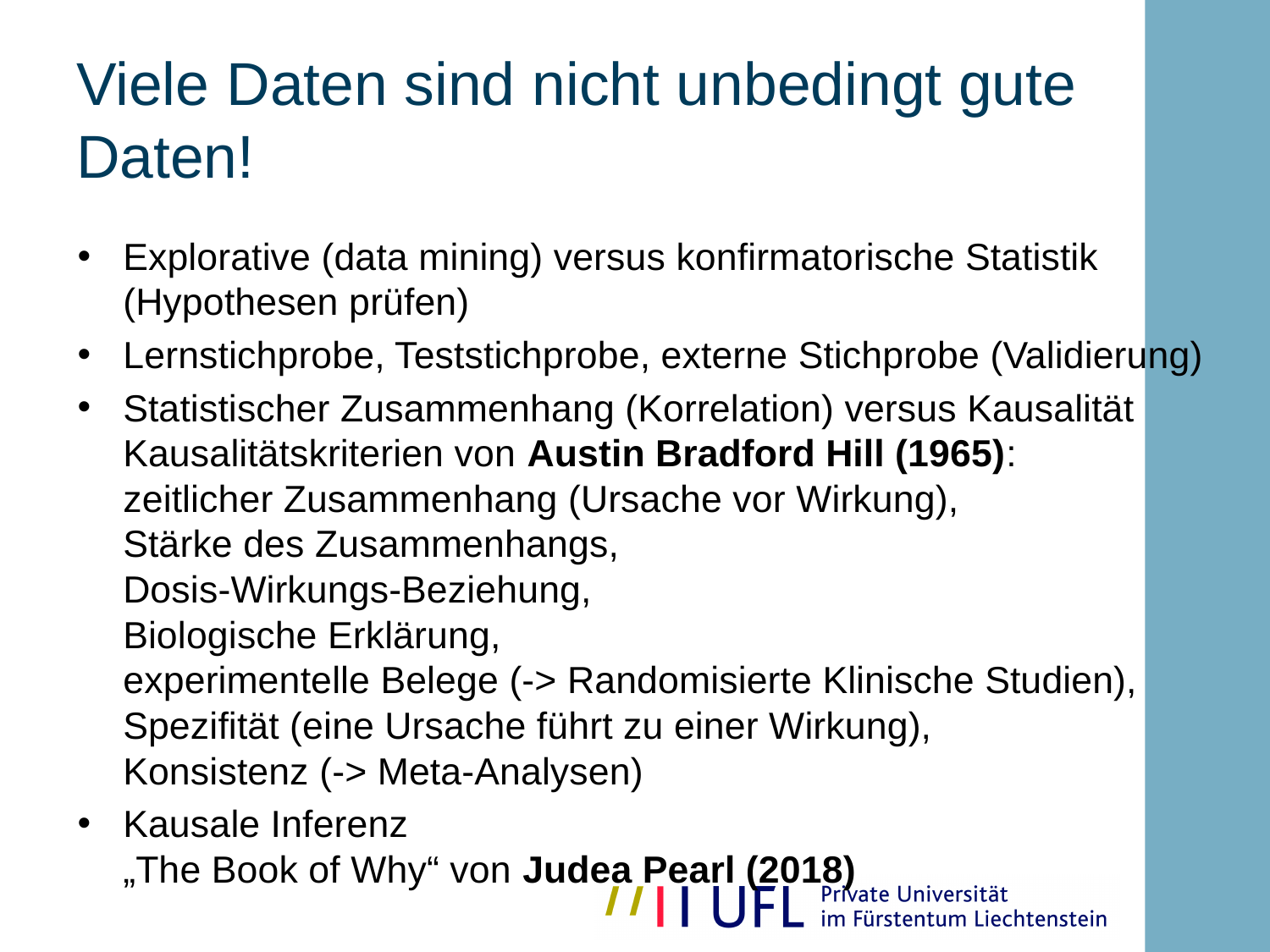

# Viele Daten sind nicht unbedingt gute Daten!
Explorative (data mining) versus konfirmatorische Statistik (Hypothesen prüfen)
Lernstichprobe, Teststichprobe, externe Stichprobe (Validierung)
Statistischer Zusammenhang (Korrelation) versus Kausalität
Kausalitätskriterien von Austin Bradford Hill (1965):
zeitlicher Zusammenhang (Ursache vor Wirkung),
Stärke des Zusammenhangs,
Dosis-Wirkungs-Beziehung,
Biologische Erklärung,
experimentelle Belege (-> Randomisierte Klinische Studien),
Spezifität (eine Ursache führt zu einer Wirkung),
Konsistenz (-> Meta-Analysen)
Kausale Inferenz
„The Book of Why“ von Judea Pearl (2018)